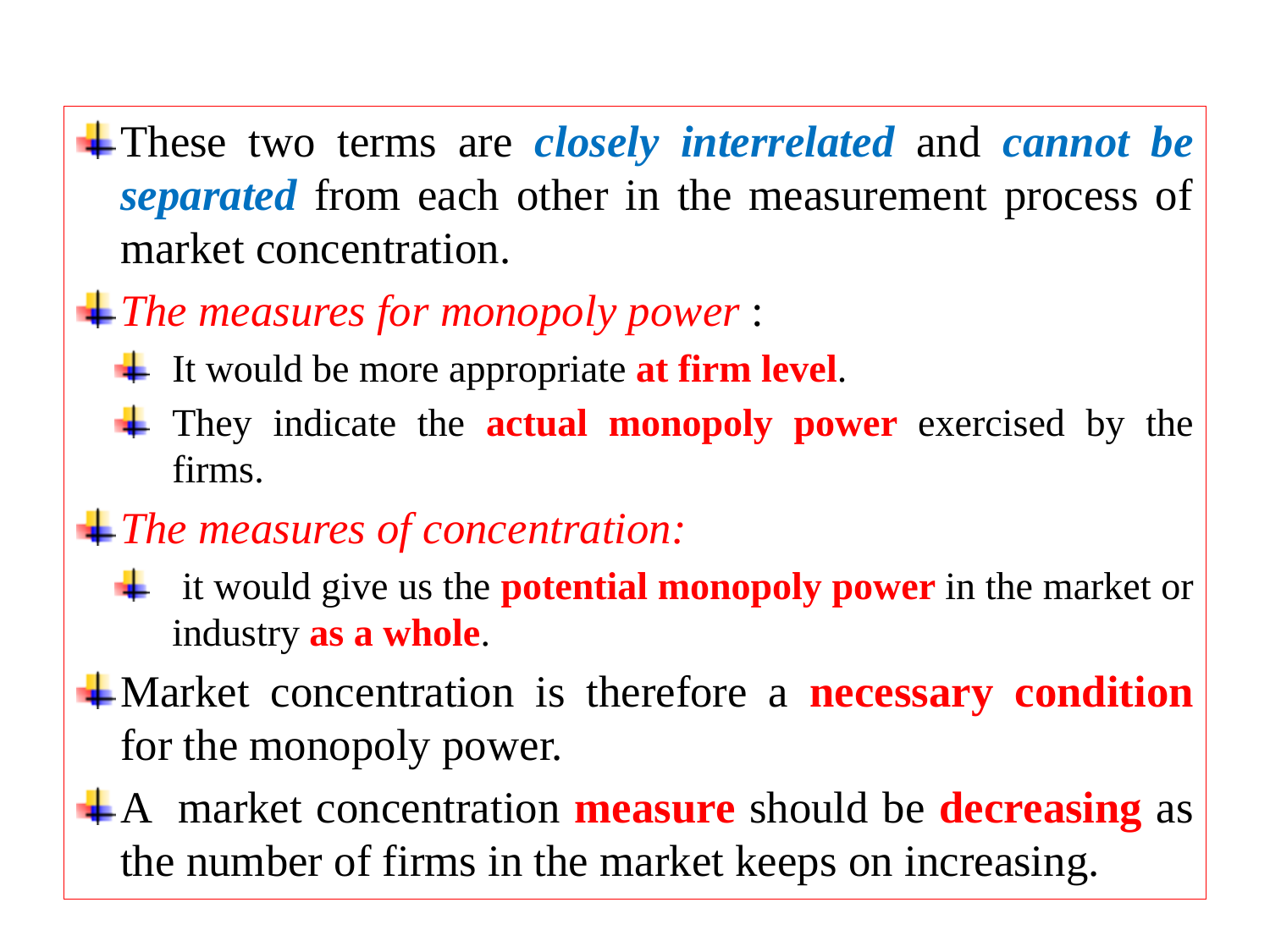

These two terms are closely interrelated and cannot be separated from each other in the measurement process of market concentration.
The measures for monopoly power :
It would be more appropriate at firm level.
They indicate the actual monopoly power exercised by the firms.
The measures of concentration:
 it would give us the potential monopoly power in the market or industry as a whole.
Market concentration is therefore a necessary condition for the monopoly power.
A  market concentration measure should be decreasing as the number of firms in the market keeps on increasing.